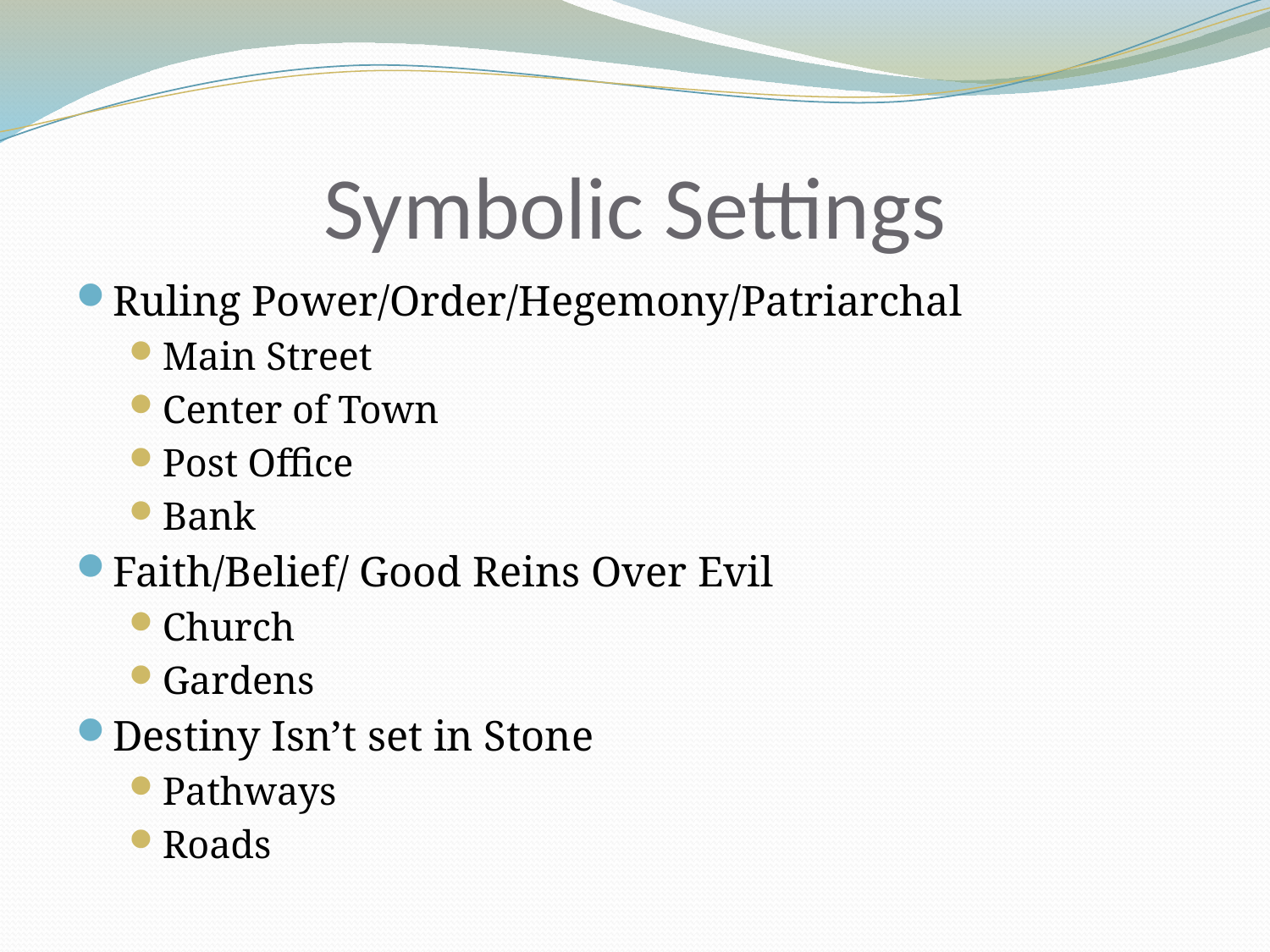

# Symbolic Settings
Ruling Power/Order/Hegemony/Patriarchal
Main Street
Center of Town
Post Office
Bank
Faith/Belief/ Good Reins Over Evil
Church
Gardens
Destiny Isn’t set in Stone
Pathways
Roads